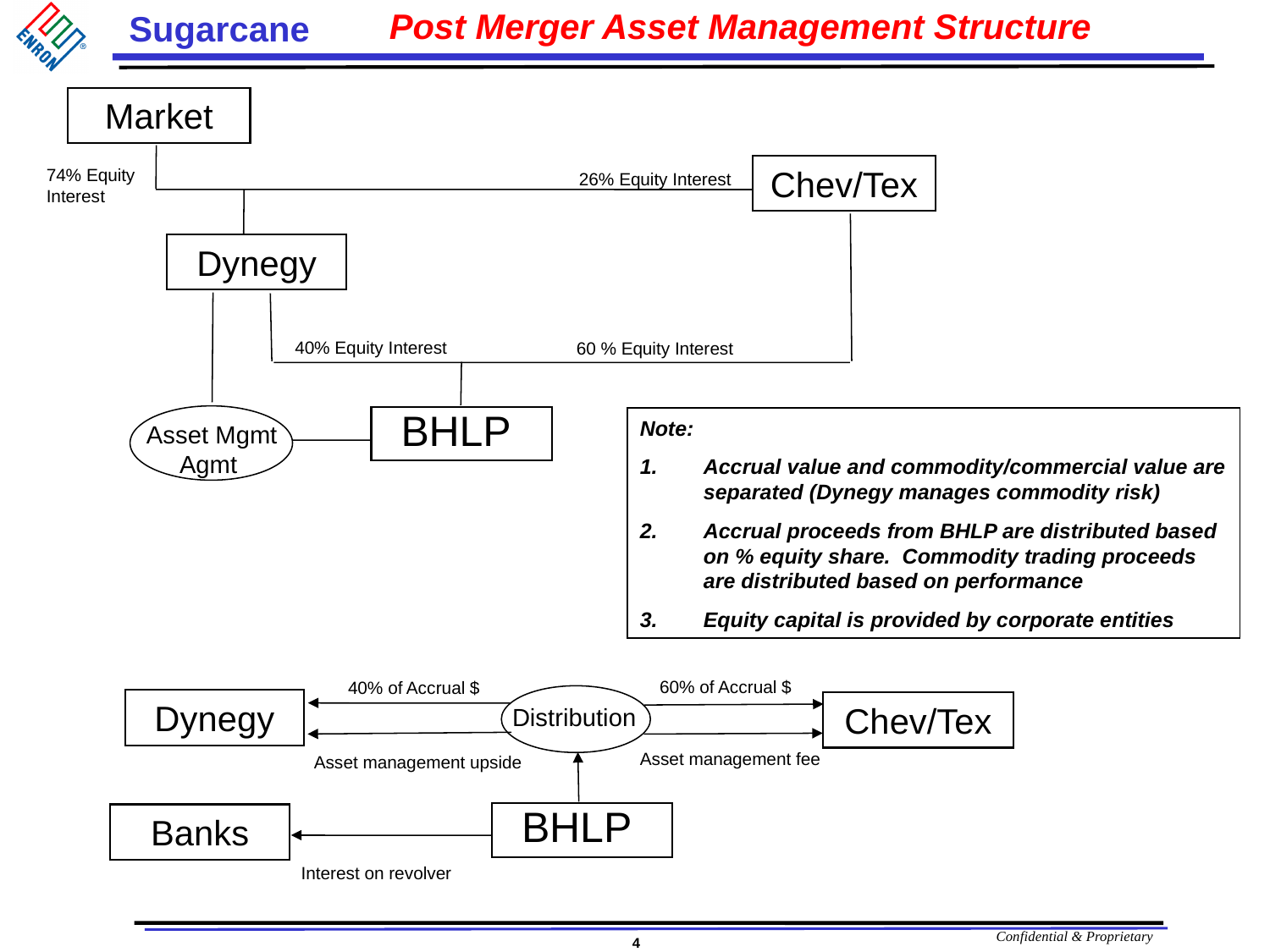

# Post Merger Asset Management Structure
Market

Chev/Tex
74% Equity Interest
26% Equity Interest

Dynegy

40% Equity Interest
60 % Equity Interest

BHLP
Note:
Accrual value and commodity/commercial value are separated (Dynegy manages commodity risk)
Accrual proceeds from BHLP are distributed based on % equity share.  Commodity trading proceeds are distributed based on performance
Equity capital is provided by corporate entities
Asset Mgmt Agmt

60% of Accrual $
40% of Accrual $

Dynegy
Chev/Tex
Distribution

Asset management fee
Asset management upside

BHLP
Banks

Interest on revolver